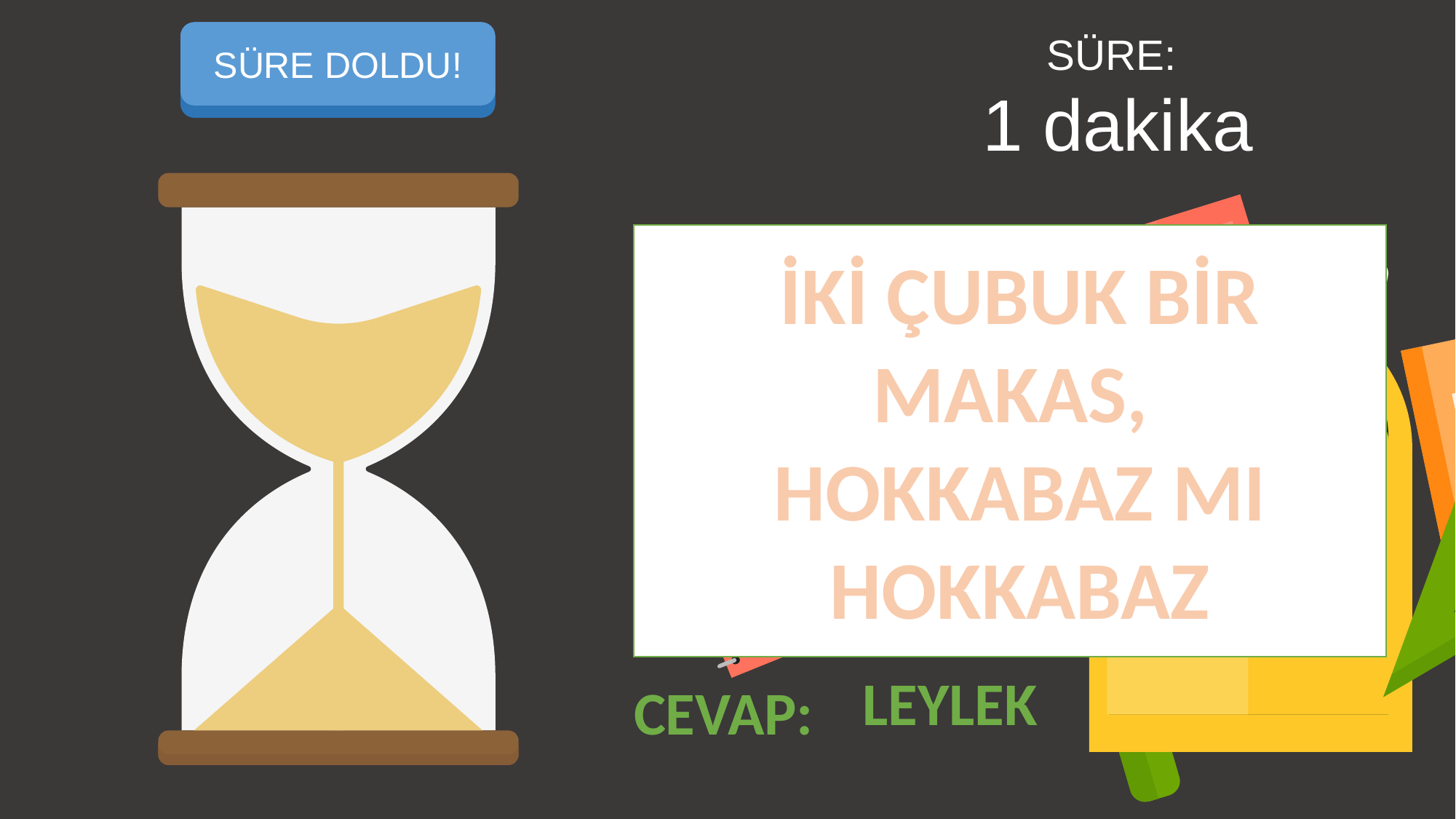

SÜREYİ BAŞLAT

SÜRE DOLDU!

SÜRE:
1 dakika

İKİ ÇUBUK BİR MAKAS,
HOKKABAZ MI HOKKABAZ

LEYLEK
CEVAP: